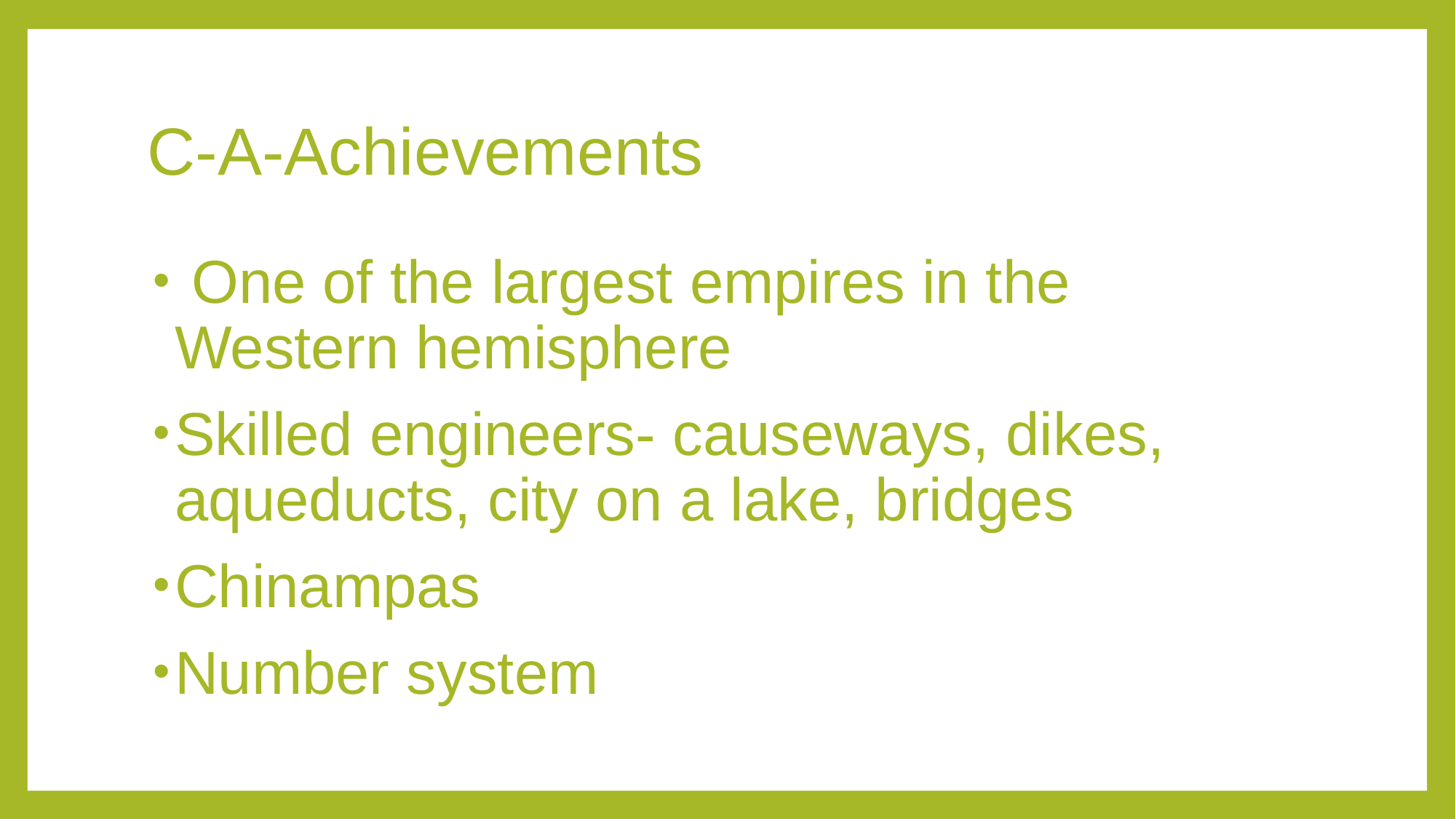

# C-A-Achievements
 One of the largest empires in the Western hemisphere
Skilled engineers- causeways, dikes, aqueducts, city on a lake, bridges
Chinampas
Number system